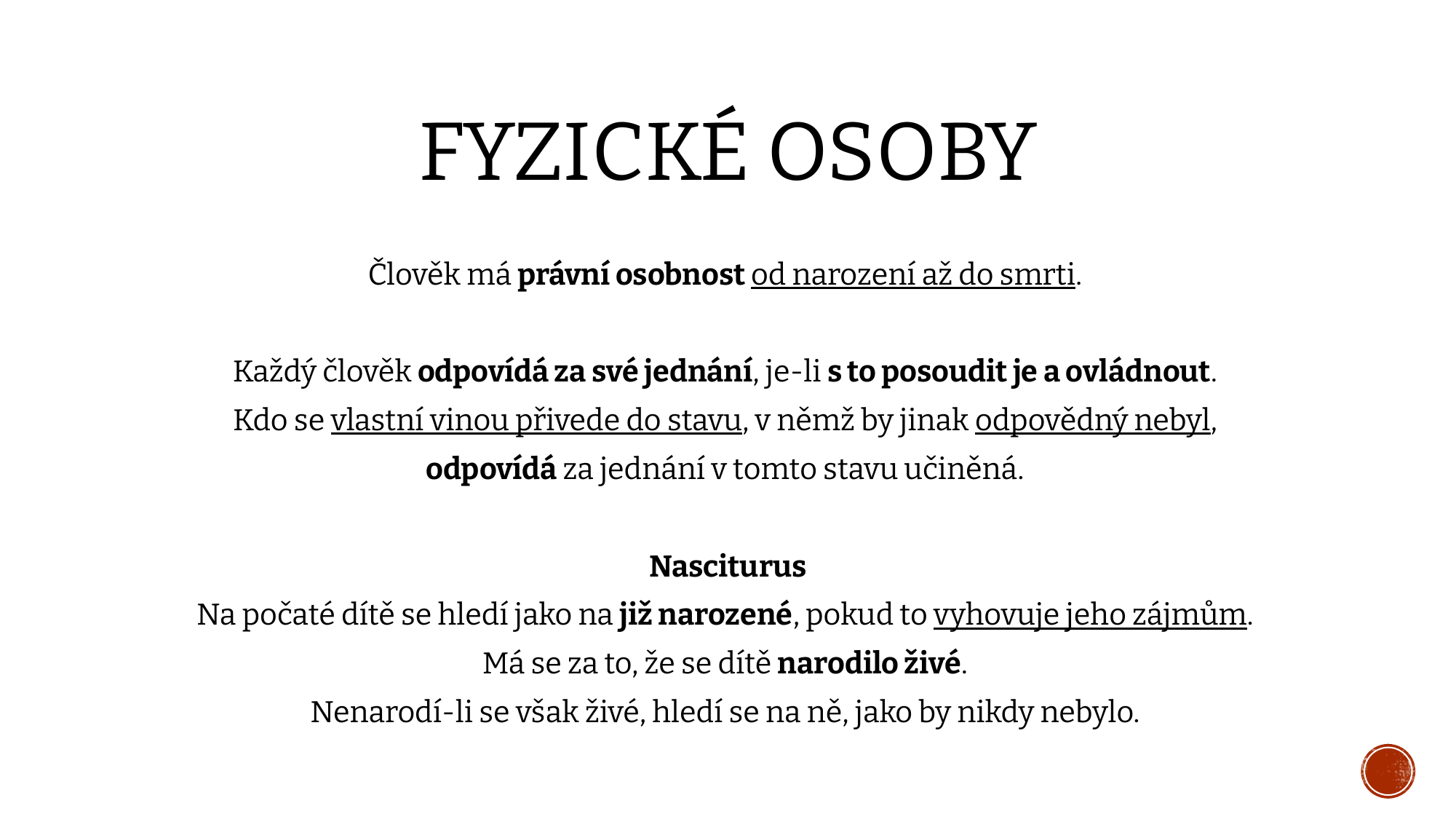

# Fyzické osoby
Člověk má právní osobnost od narození až do smrti.

Každý člověk odpovídá za své jednání, je-li s to posoudit je a ovládnout.
Kdo se vlastní vinou přivede do stavu, v němž by jinak odpovědný nebyl,
odpovídá za jednání v tomto stavu učiněná.

Nasciturus
Na počaté dítě se hledí jako na již narozené, pokud to vyhovuje jeho zájmům.
Má se za to, že se dítě narodilo živé.
Nenarodí-li se však živé, hledí se na ně, jako by nikdy nebylo.